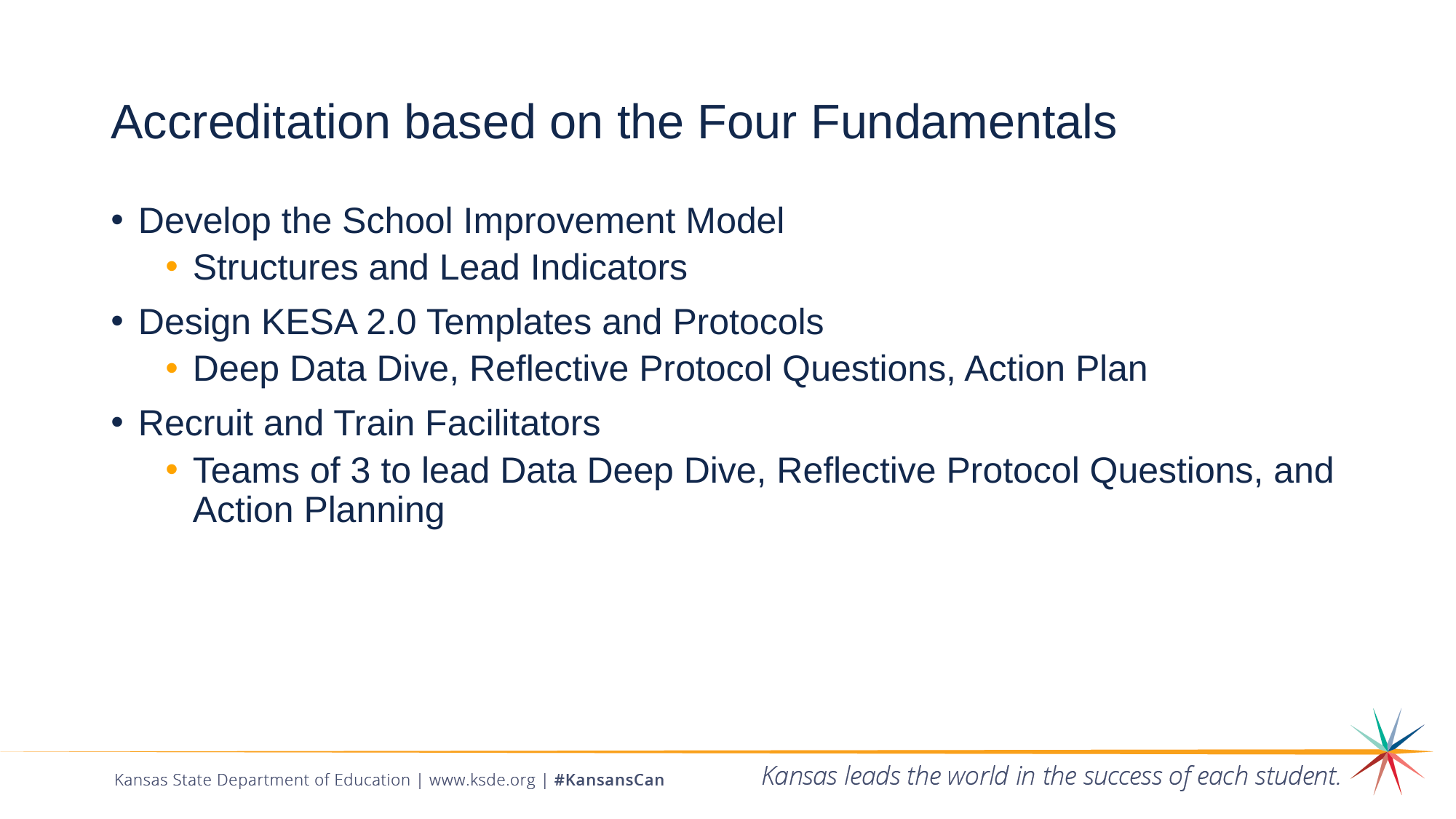

# Accreditation based on the Four Fundamentals
Develop the School Improvement Model
Structures and Lead Indicators
Design KESA 2.0 Templates and Protocols
Deep Data Dive, Reflective Protocol Questions, Action Plan
Recruit and Train Facilitators
Teams of 3 to lead Data Deep Dive, Reflective Protocol Questions, and Action Planning